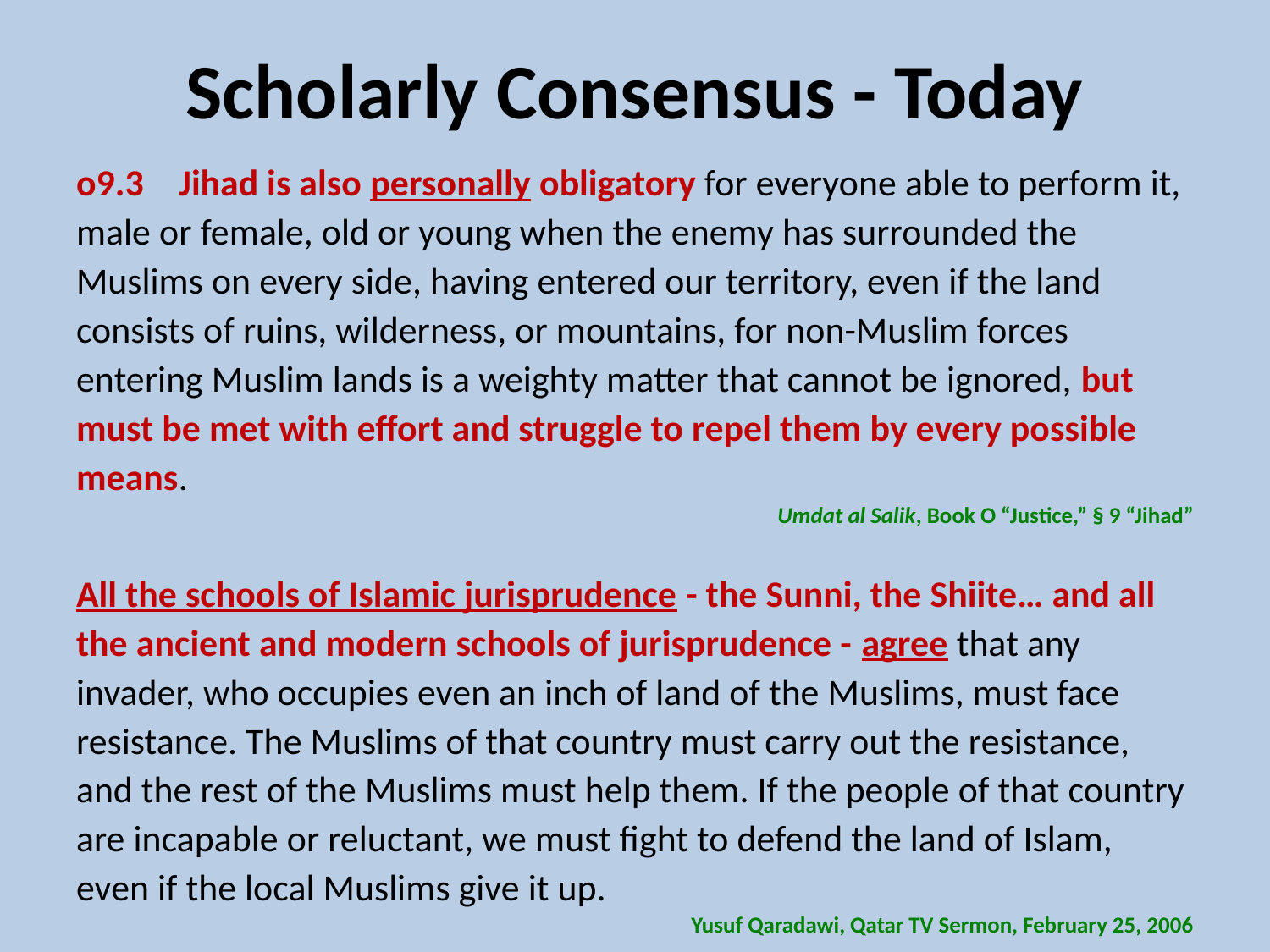

# Scholarly Consensus - Today
o9.3	Jihad is also personally obligatory for everyone able to perform it, male or female, old or young when the enemy has surrounded the Muslims on every side, having entered our territory, even if the land consists of ruins, wilderness, or mountains, for non-Muslim forces entering Muslim lands is a weighty matter that cannot be ignored, but must be met with effort and struggle to repel them by every possible means.
Umdat al Salik, Book O “Justice,” § 9 “Jihad”

All the schools of Islamic jurisprudence - the Sunni, the Shiite… and all the ancient and modern schools of jurisprudence - agree that any invader, who occupies even an inch of land of the Muslims, must face resistance. The Muslims of that country must carry out the resistance, and the rest of the Muslims must help them. If the people of that country are incapable or reluctant, we must fight to defend the land of Islam, even if the local Muslims give it up.
Yusuf Qaradawi, Qatar TV Sermon, February 25, 2006